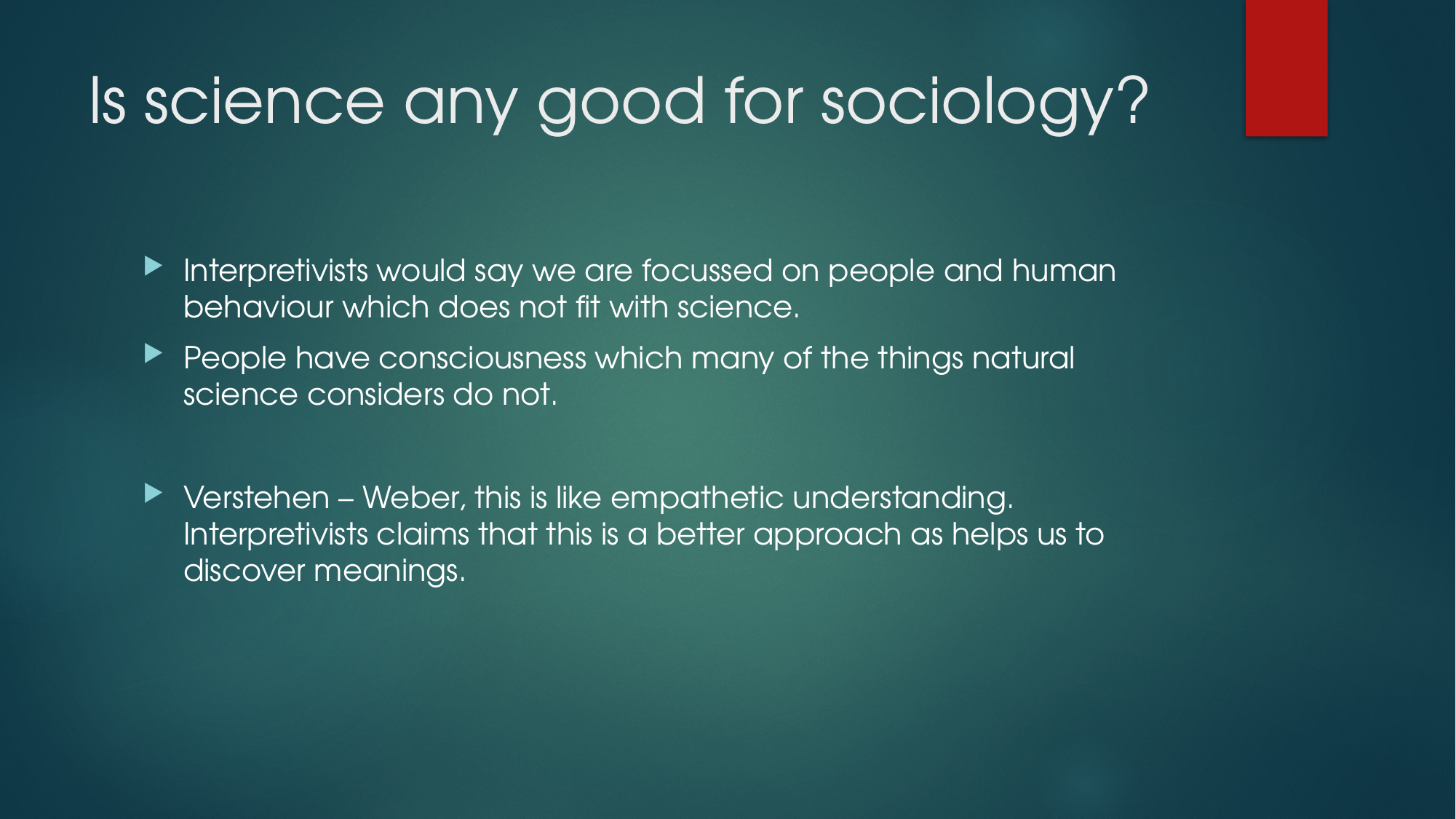

# Is science any good for sociology?
Interpretivists would say we are focussed on people and human behaviour which does not fit with science.
People have consciousness which many of the things natural science considers do not.

Verstehen – Weber, this is like empathetic understanding.  Interpretivists claims that this is a better approach as helps us to discover meanings.